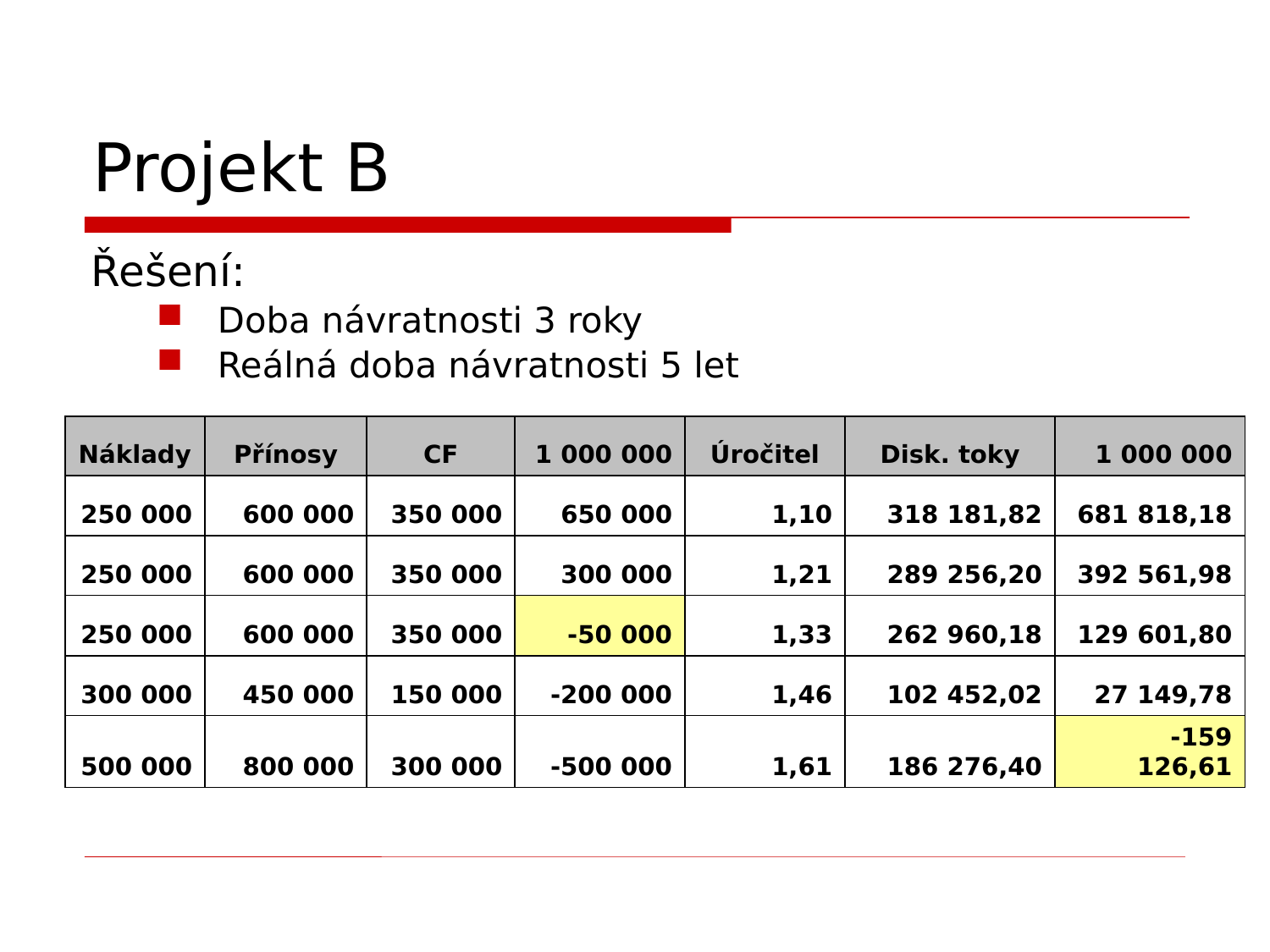

# Projekt B
Řešení:
Doba návratnosti 3 roky
Reálná doba návratnosti 5 let
| Náklady | Přínosy | CF | 1 000 000 | Úročitel | Disk. toky | 1 000 000 |
| --- | --- | --- | --- | --- | --- | --- |
| 250 000 | 600 000 | 350 000 | 650 000 | 1,10 | 318 181,82 | 681 818,18 |
| 250 000 | 600 000 | 350 000 | 300 000 | 1,21 | 289 256,20 | 392 561,98 |
| 250 000 | 600 000 | 350 000 | -50 000 | 1,33 | 262 960,18 | 129 601,80 |
| 300 000 | 450 000 | 150 000 | -200 000 | 1,46 | 102 452,02 | 27 149,78 |
| 500 000 | 800 000 | 300 000 | -500 000 | 1,61 | 186 276,40 | -159 126,61 |